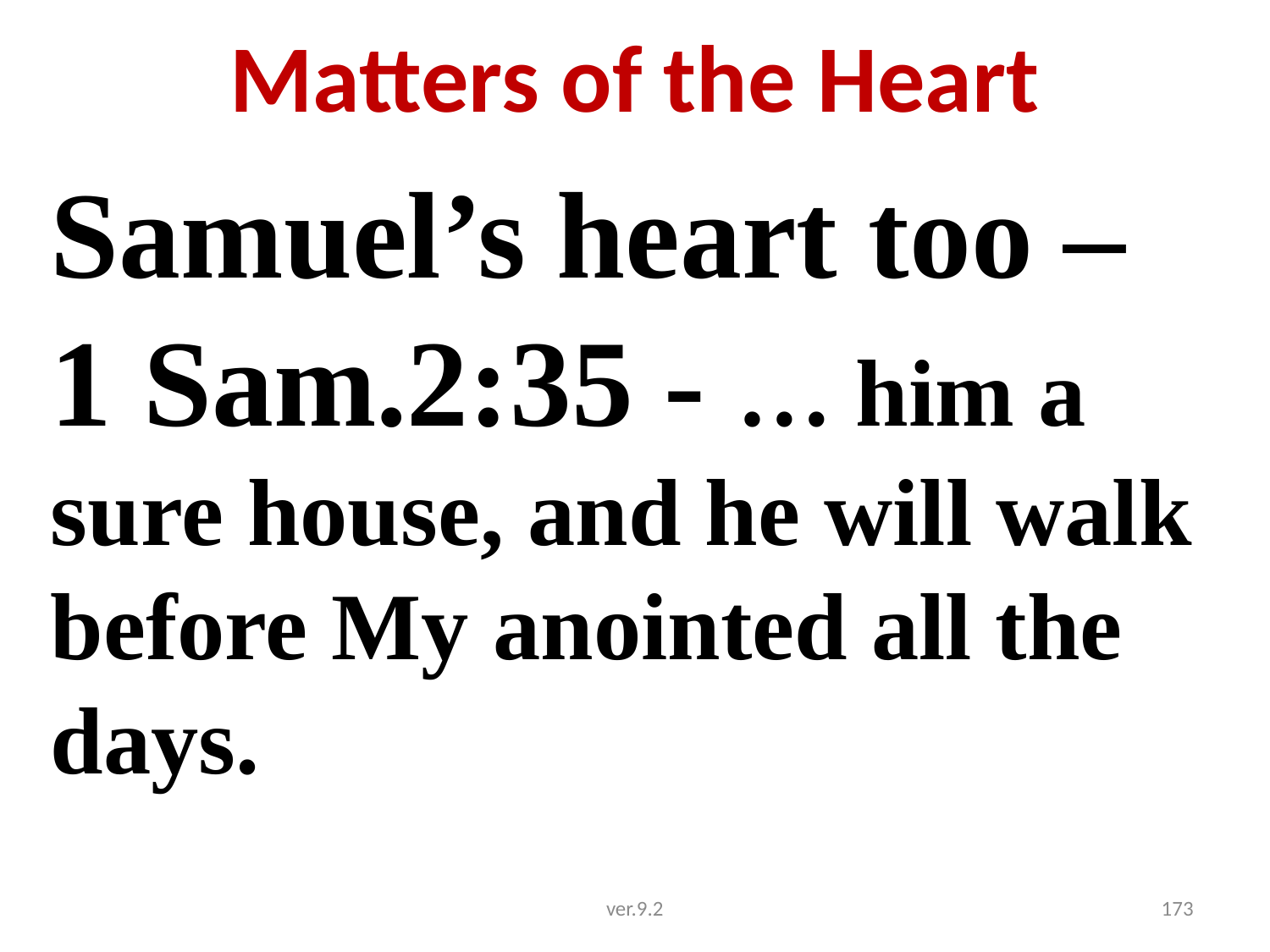

# Matters of the Heart
Samuel’s heart too –
1 Sam.2:35 - … him a sure house, and he will walk before My anointed all the days.
ver.9.2
173